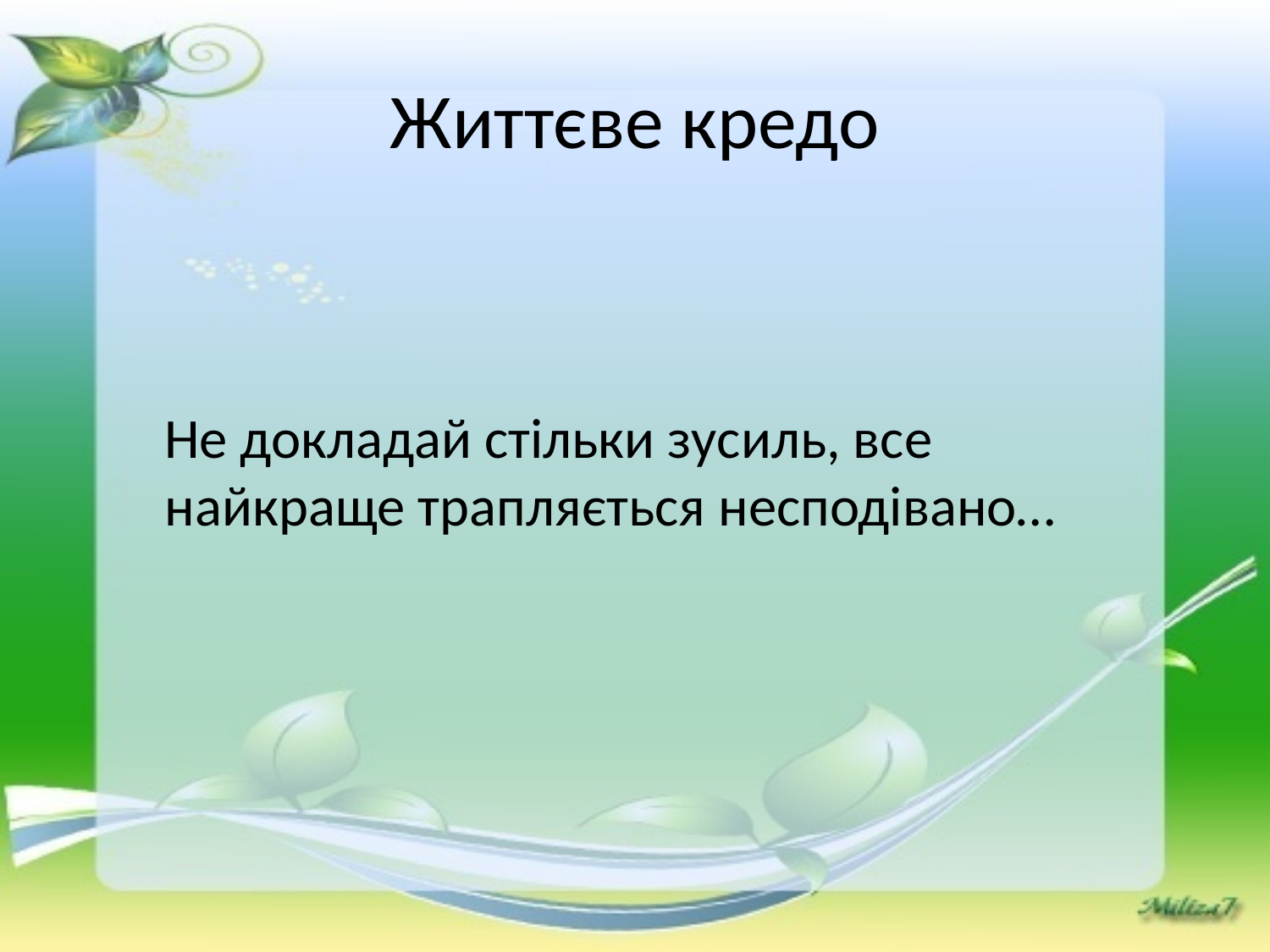

# Життєве кредо
Не докладай стільки зусиль, все найкраще трапляється несподівано…